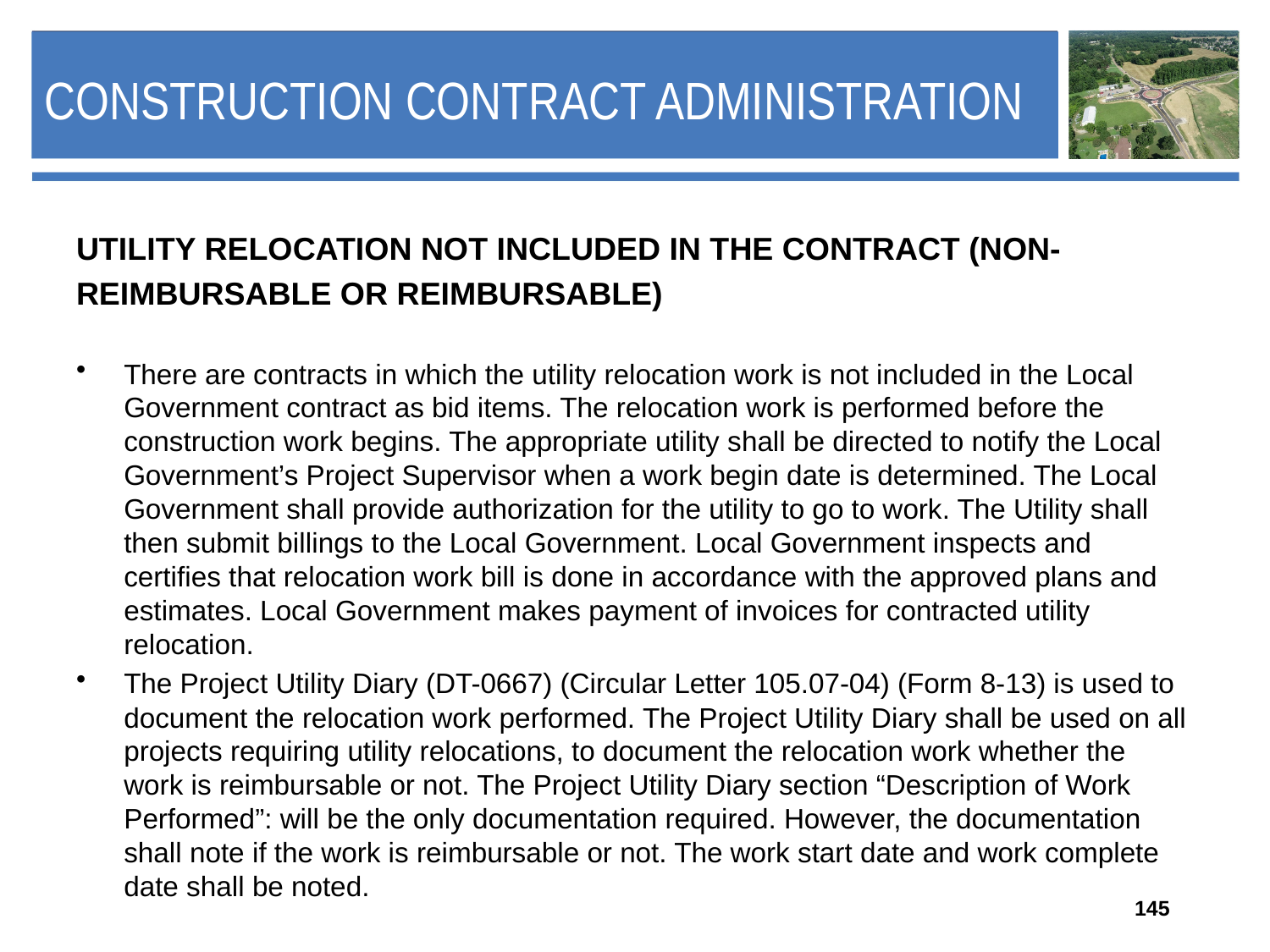

# Construction Contract Administration
UTILITY RELOCATION NOT INCLUDED IN THE CONTRACT (NON-
REIMBURSABLE OR REIMBURSABLE)

There are contracts in which the utility relocation work is not included in the Local Government contract as bid items. The relocation work is performed before the construction work begins. The appropriate utility shall be directed to notify the Local Government’s Project Supervisor when a work begin date is determined. The Local Government shall provide authorization for the utility to go to work. The Utility shall then submit billings to the Local Government. Local Government inspects and certifies that relocation work bill is done in accordance with the approved plans and estimates. Local Government makes payment of invoices for contracted utility relocation.
The Project Utility Diary (DT-0667) (Circular Letter 105.07-04) (Form 8-13) is used to document the relocation work performed. The Project Utility Diary shall be used on all projects requiring utility relocations, to document the relocation work whether the work is reimbursable or not. The Project Utility Diary section “Description of Work Performed”: will be the only documentation required. However, the documentation shall note if the work is reimbursable or not. The work start date and work complete date shall be noted.
145